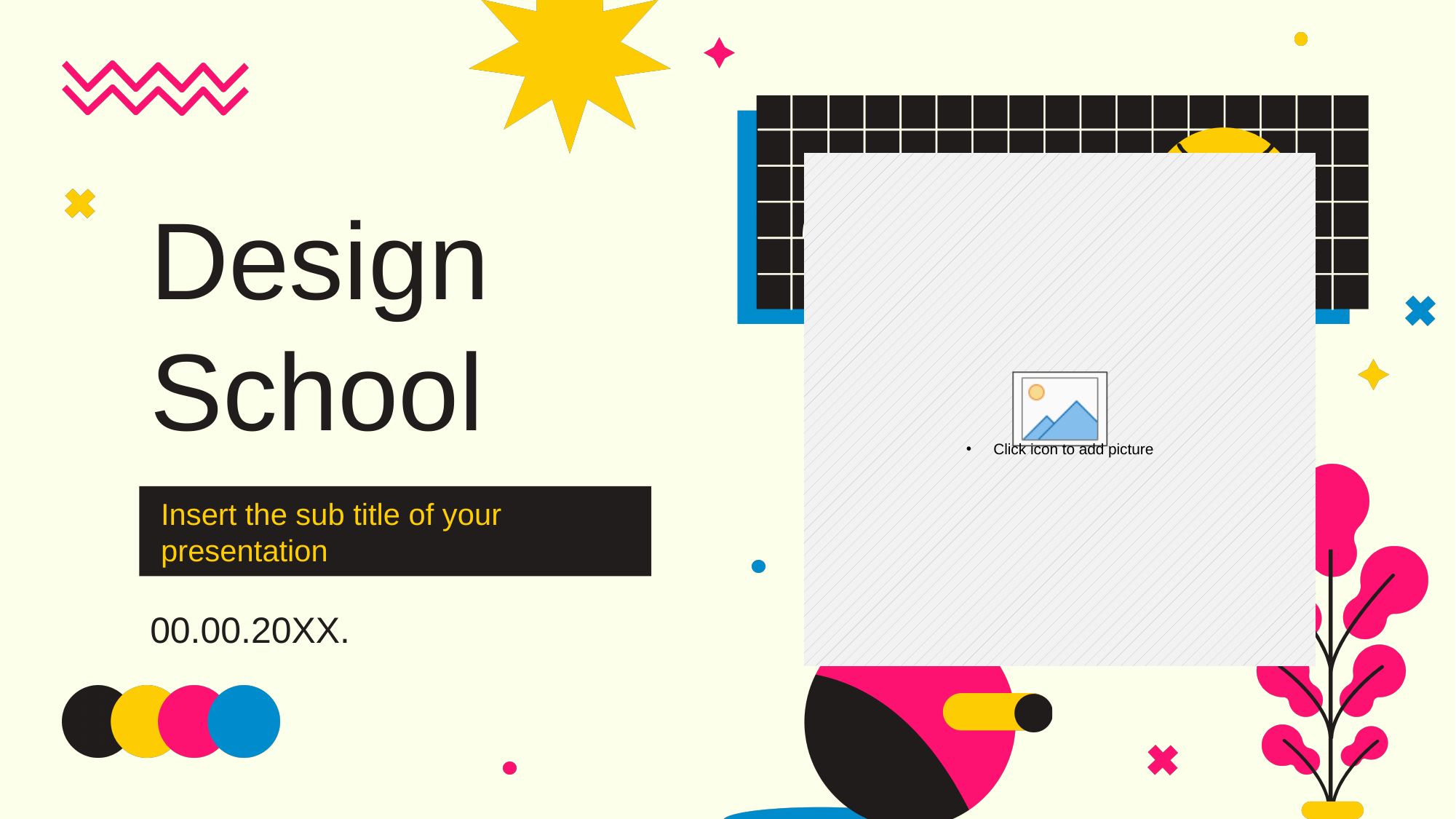

Design
School
Insert the sub title of your presentation
00.00.20XX.